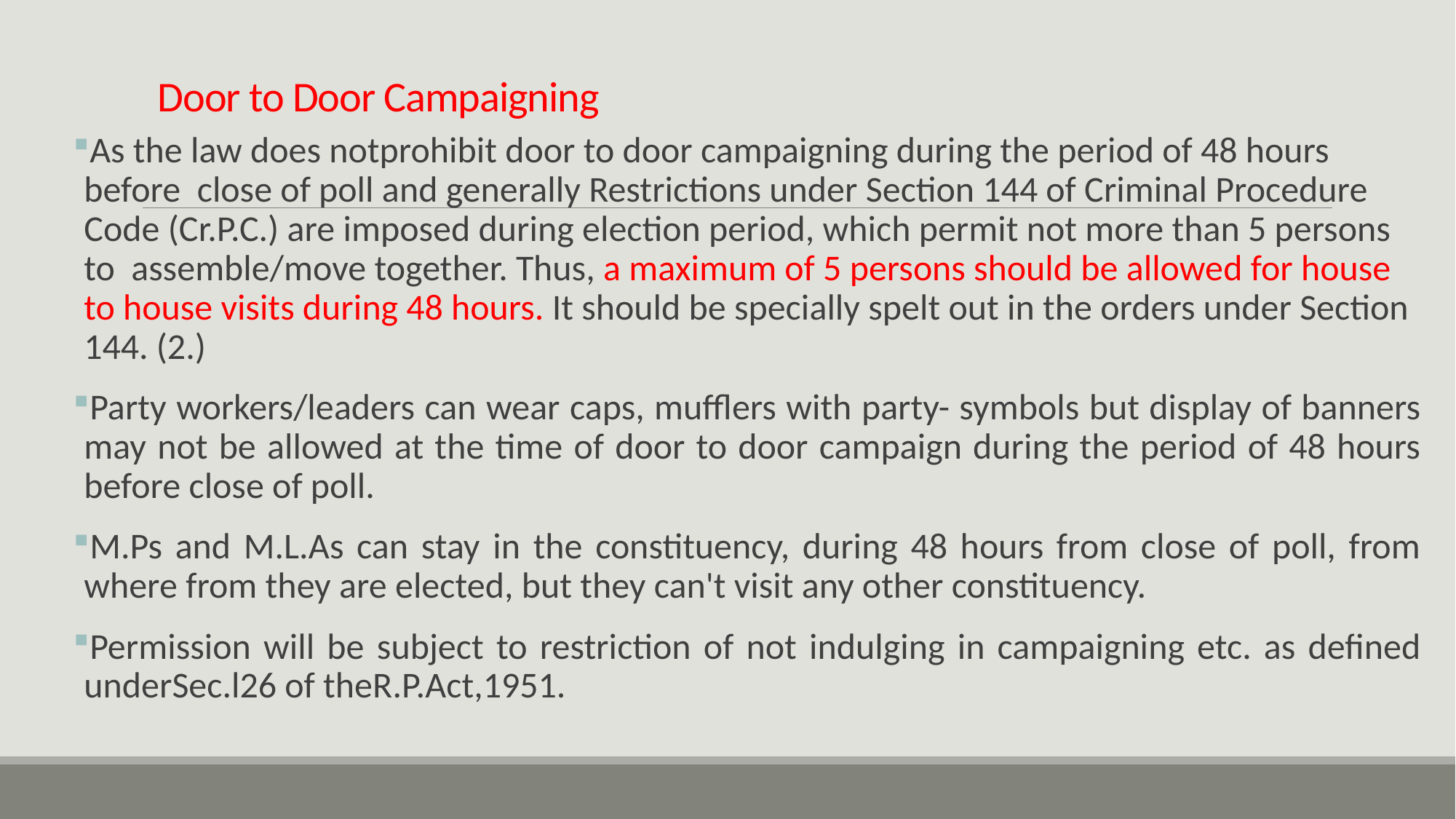

# Door to Door Campaigning
As the law does notprohibit door to door campaigning during the period of 48 hours before  close of poll and generally Restrictions under Section 144 of Criminal Procedure Code (Cr.P.C.) are imposed during election period, which permit not more than 5 persons to  assemble/move together. Thus, a maximum of 5 persons should be allowed for house to house visits during 48 hours. It should be specially spelt out in the orders under Section 144. (2.)
Party workers/leaders can wear caps, mufflers with party- symbols but display of banners may not be allowed at the time of door to door campaign during the period of 48 hours before close of poll.
M.Ps and M.L.As can stay in the constituency, during 48 hours from close of poll, from where from they are elected, but they can't visit any other constituency.
Permission will be subject to restriction of not indulging in campaigning etc. as defined underSec.l26 of theR.P.Act,1951.